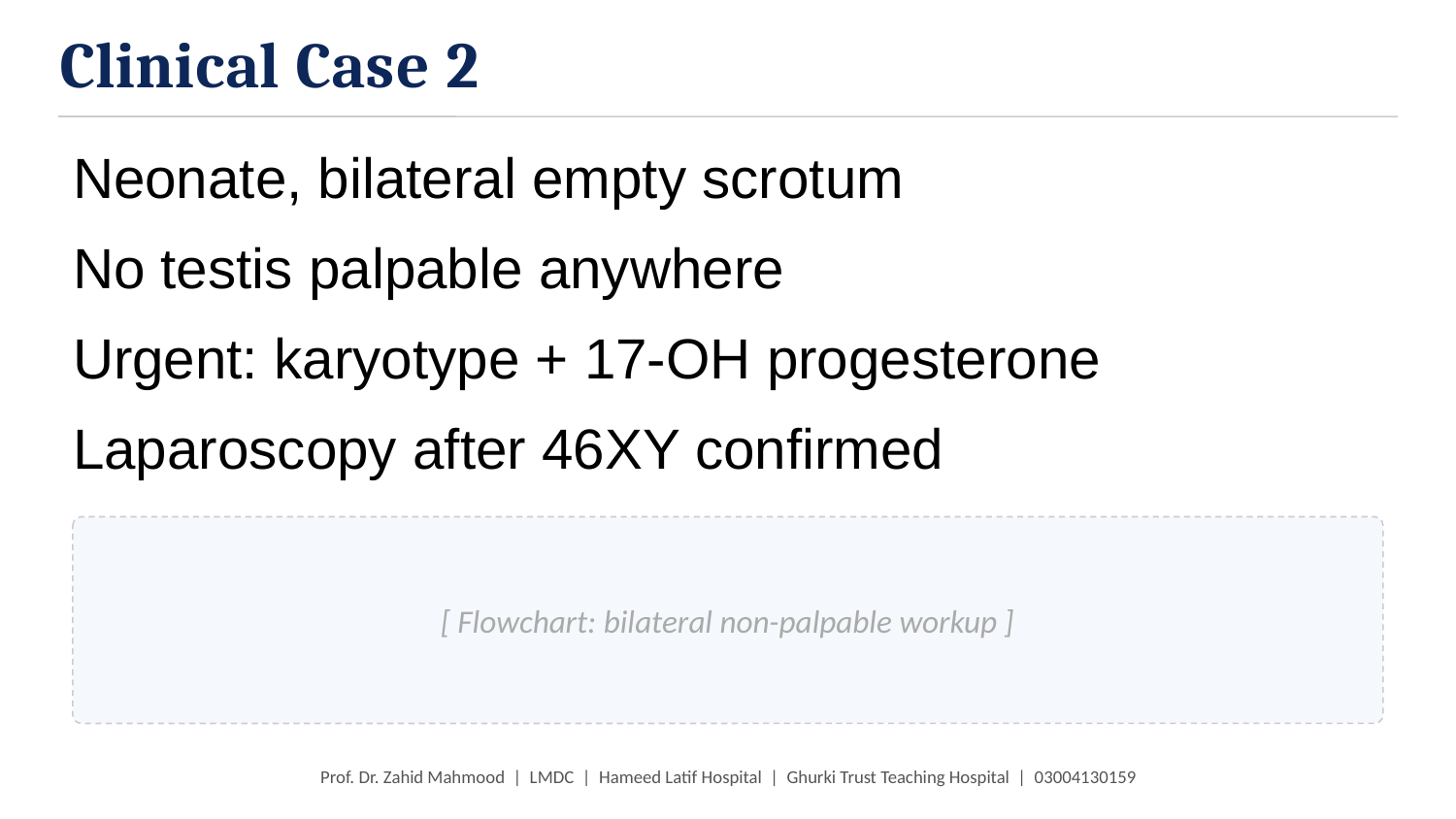

Clinical Case 2

Neonate, bilateral empty scrotum
No testis palpable anywhere
Urgent: karyotype + 17-OH progesterone
Laparoscopy after 46XY confirmed

[ Flowchart: bilateral non-palpable workup ]
Prof. Dr. Zahid Mahmood  |  LMDC  |  Hameed Latif Hospital  |  Ghurki Trust Teaching Hospital  |  03004130159